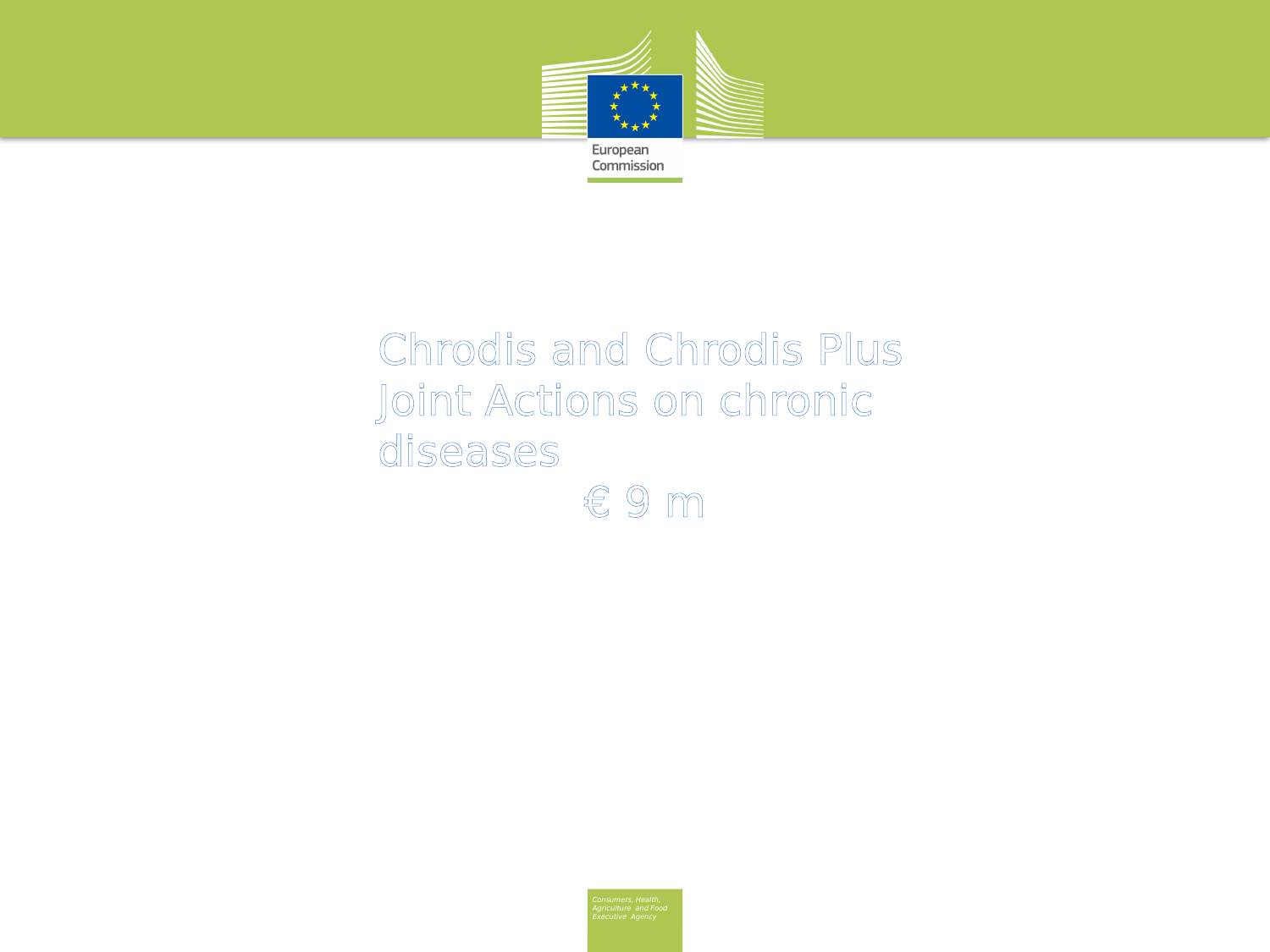

#
Chrodis and Chrodis Plus  Joint Actions on chronic diseases
		€ 9 m